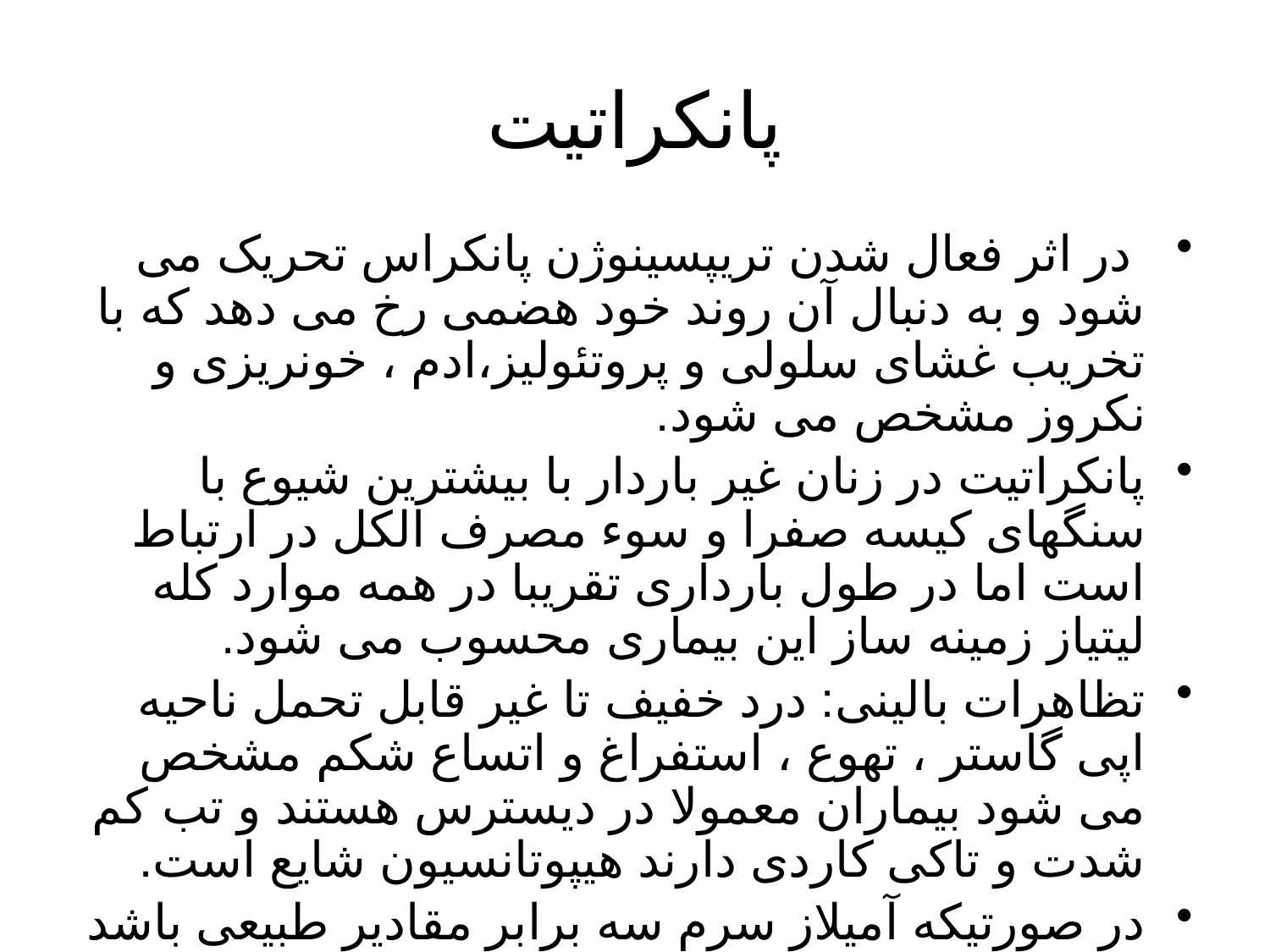

# پانکراتیت
 در اثر فعال شدن تریپسینوژن پانکراس تحریک می شود و به دنبال آن روند خود هضمی رخ می دهد که با تخریب غشای سلولی و پروتئولیز،ادم ، خونریزی و نکروز مشخص می شود.
پانکراتیت در زنان غیر باردار با بیشترین شیوع با سنگهای کیسه صفرا و سوء مصرف الکل در ارتباط است اما در طول بارداری تقریبا در همه موارد کله لیتیاز زمینه ساز این بیماری محسوب می شود.
تظاهرات بالینی: درد خفیف تا غیر قابل تحمل ناحیه اپی گاستر ، تهوع ، استفراغ و اتساع شکم مشخص می شود بیماران معمولا در دیسترس هستند و تب کم شدت و تاکی کاردی دارند هیپوتانسیون شایع است.
در صورتیکه آمیلاز سرم سه برابر مقادیر طبیعی باشد تشخیص تایید می شود.